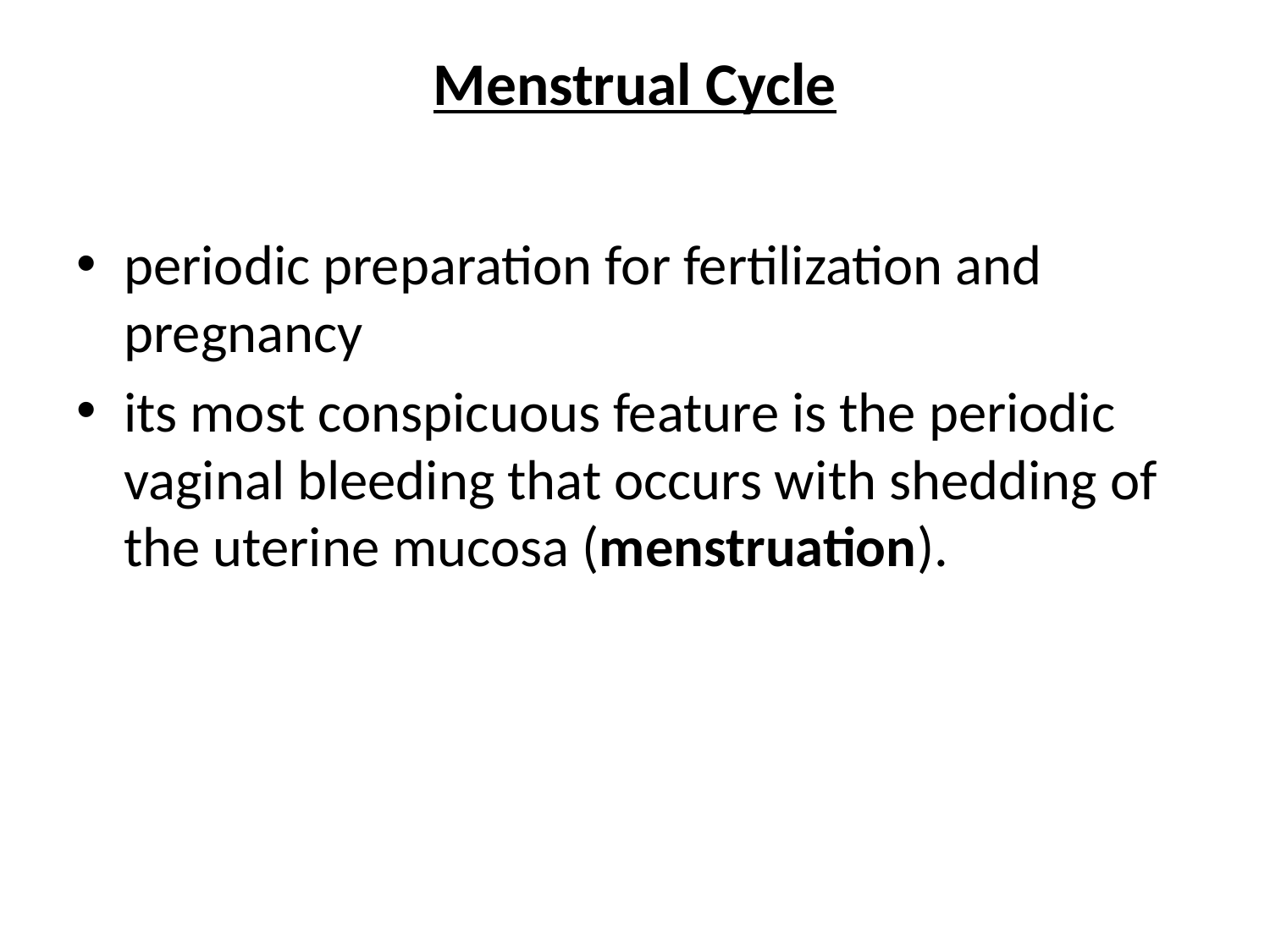

# Menstrual Cycle
periodic preparation for fertilization and pregnancy
its most conspicuous feature is the periodic vaginal bleeding that occurs with shedding of the uterine mucosa (menstruation).